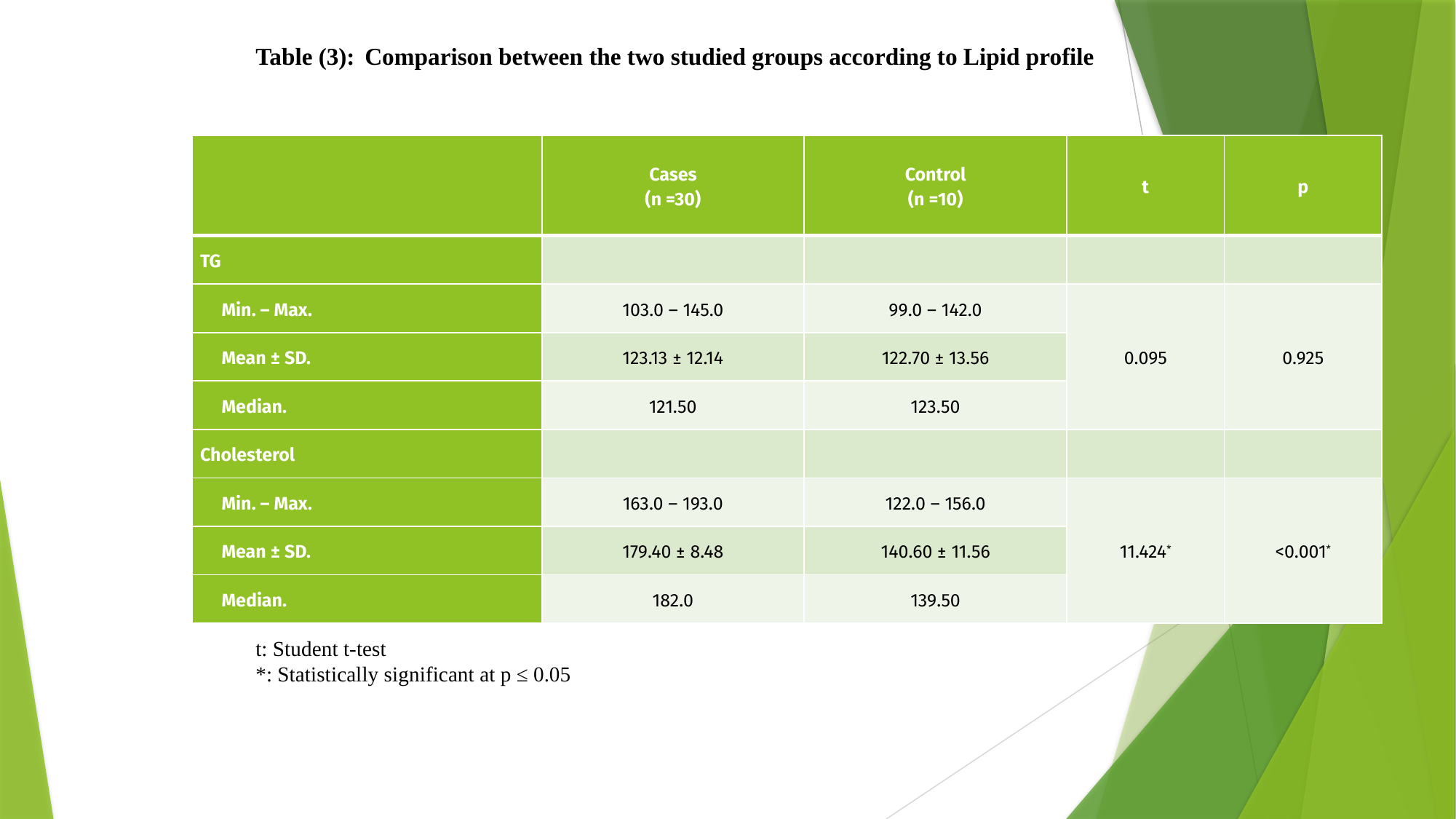

Table (3):	Comparison between the two studied groups according to Lipid profile

t: Student t-test
*: Statistically significant at p ≤ 0.05

|  | Cases (n =30) | Control (n =10) | t | p |
| --- | --- | --- | --- | --- |
| TG |  |  |  |  |
| Min. – Max. | 103.0 – 145.0 | 99.0 – 142.0 | 0.095 | 0.925 |
| Mean ± SD. | 123.13 ± 12.14 | 122.70 ± 13.56 |  |  |
| Median. | 121.50 | 123.50 |  |  |
| Cholesterol |  |  |  |  |
| Min. – Max. | 163.0 – 193.0 | 122.0 – 156.0 | 11.424\* | <0.001\* |
| Mean ± SD. | 179.40 ± 8.48 | 140.60 ± 11.56 |  |  |
| Median. | 182.0 | 139.50 |  |  |